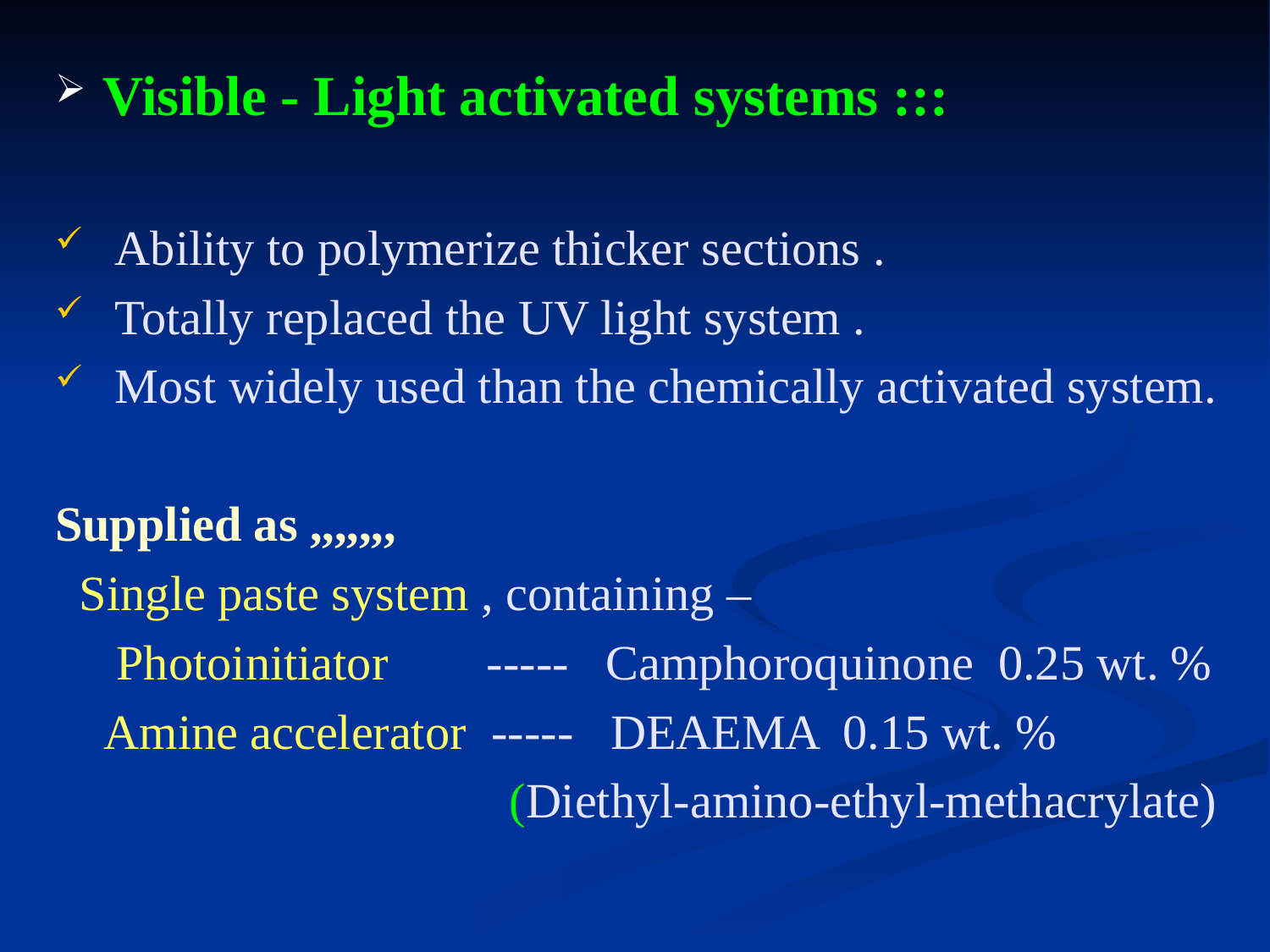

Visible - Light activated systems :::

 Ability to polymerize thicker sections .
 Totally replaced the UV light system .
 Most widely used than the chemically activated system.

Supplied as ,,,,,,,
  Single paste system , containing –
     Photoinitiator        -----   Camphoroquinone  0.25 wt. %
    Amine accelerator  -----   DEAEMA  0.15 wt. %
                                     (Diethyl-amino-ethyl-methacrylate)